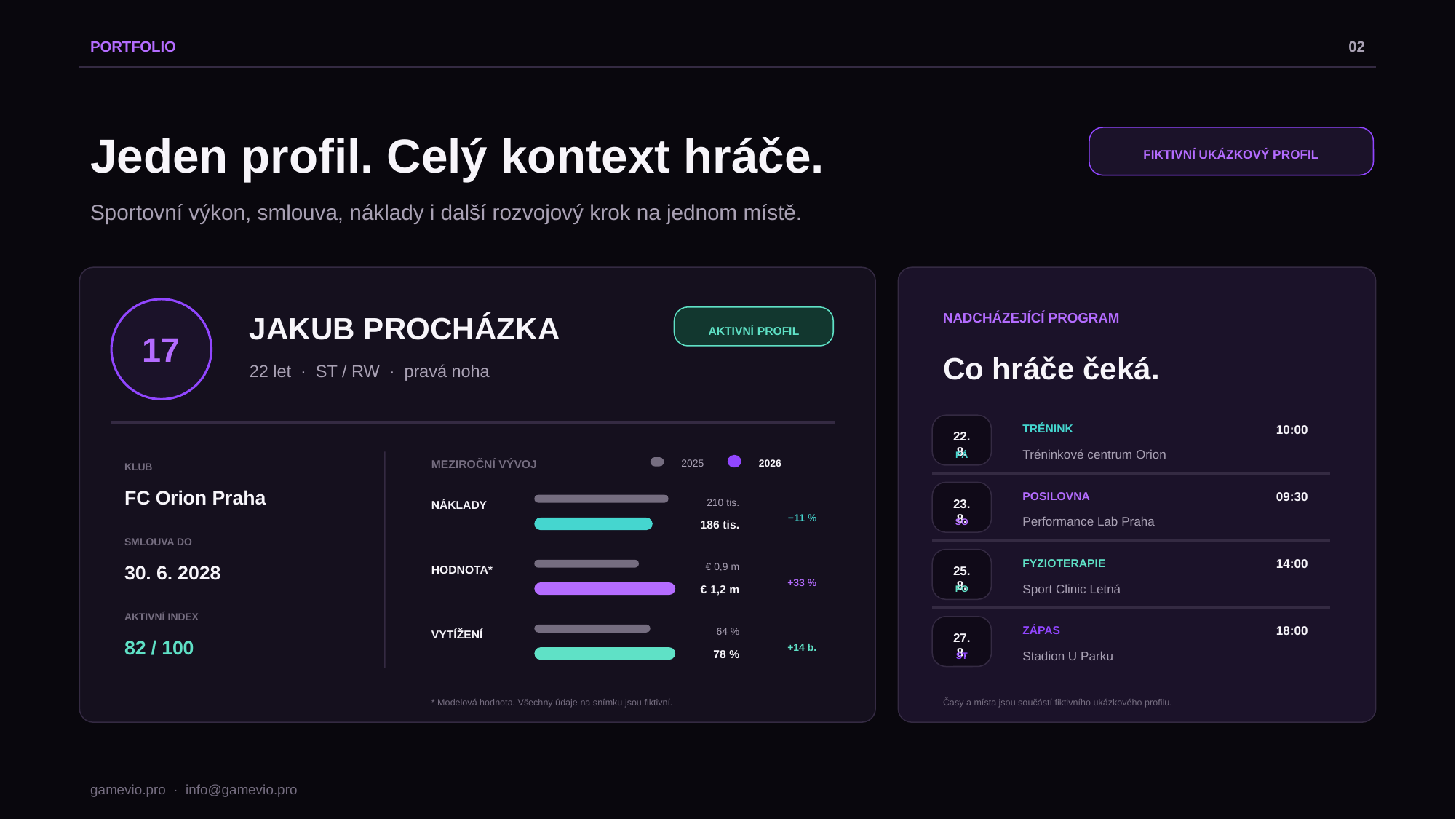

PORTFOLIO
02

Jeden profil. Celý kontext hráče.

FIKTIVNÍ UKÁZKOVÝ PROFIL
Sportovní výkon, smlouva, náklady i další rozvojový krok na jednom místě.

JAKUB PROCHÁZKA
NADCHÁZEJÍCÍ PROGRAM

AKTIVNÍ PROFIL
17
Co hráče čeká.
22 let  ·  ST / RW  ·  pravá noha

TRÉNINK
10:00

22. 8.
Tréninkové centrum Orion
PÁ

MEZIROČNÍ VÝVOJ
2025
2026
KLUB

FC Orion Praha

POSILOVNA
09:30
210 tis.
23. 8.
NÁKLADY

−11 %
Performance Lab Praha
SO
186 tis.

SMLOUVA DO

FYZIOTERAPIE
14:00
30. 6. 2028
€ 0,9 m
HODNOTA*
25. 8.

+33 %
Sport Clinic Letná
€ 1,2 m
PO

AKTIVNÍ INDEX

ZÁPAS
18:00
64 %
VYTÍŽENÍ

27. 8.
82 / 100
+14 b.
78 %
Stadion U Parku
ST

* Modelová hodnota. Všechny údaje na snímku jsou fiktivní.
Časy a místa jsou součástí fiktivního ukázkového profilu.
gamevio.pro  ·  info@gamevio.pro